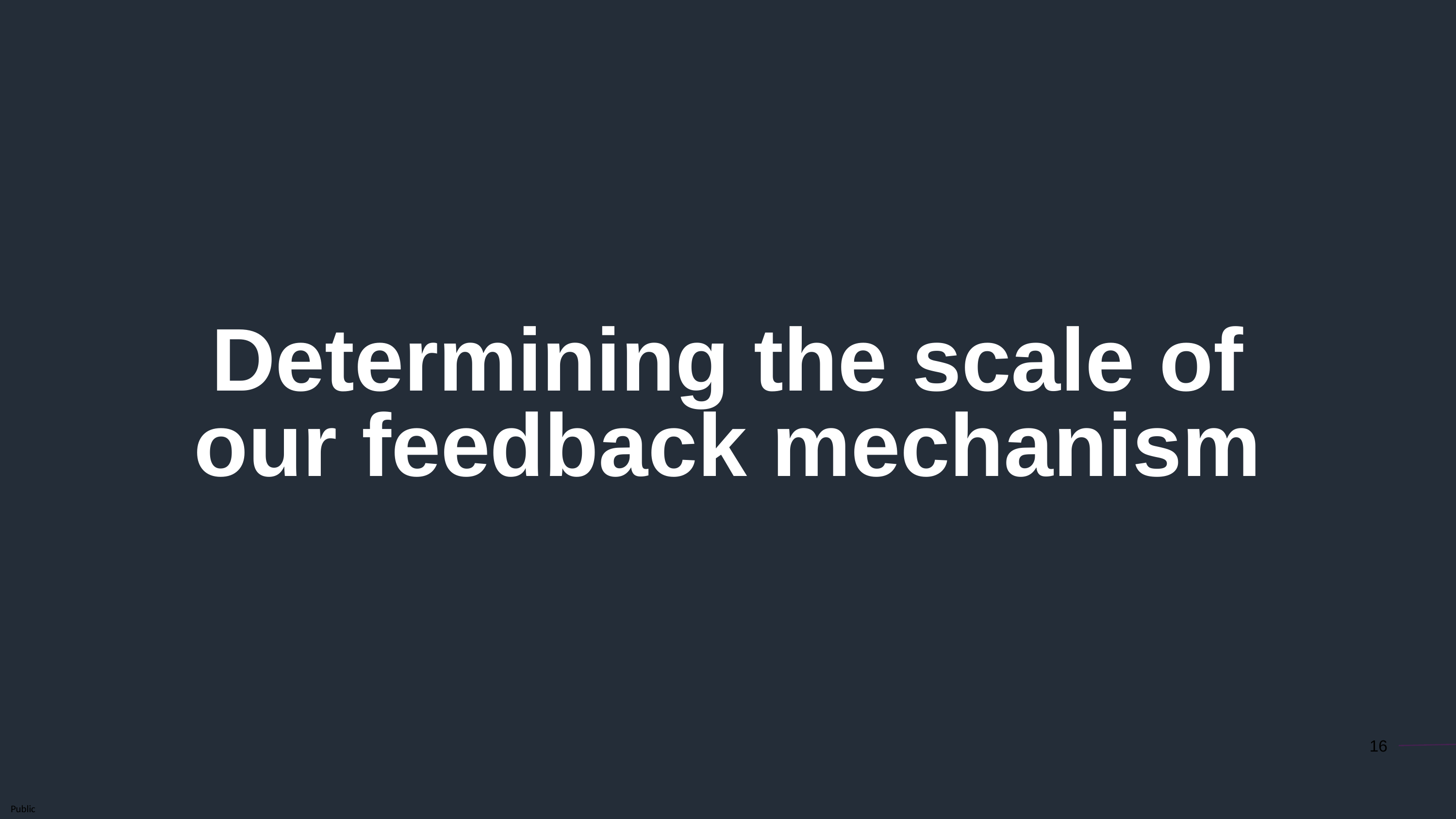

Determining the scale of our feedback mechanism